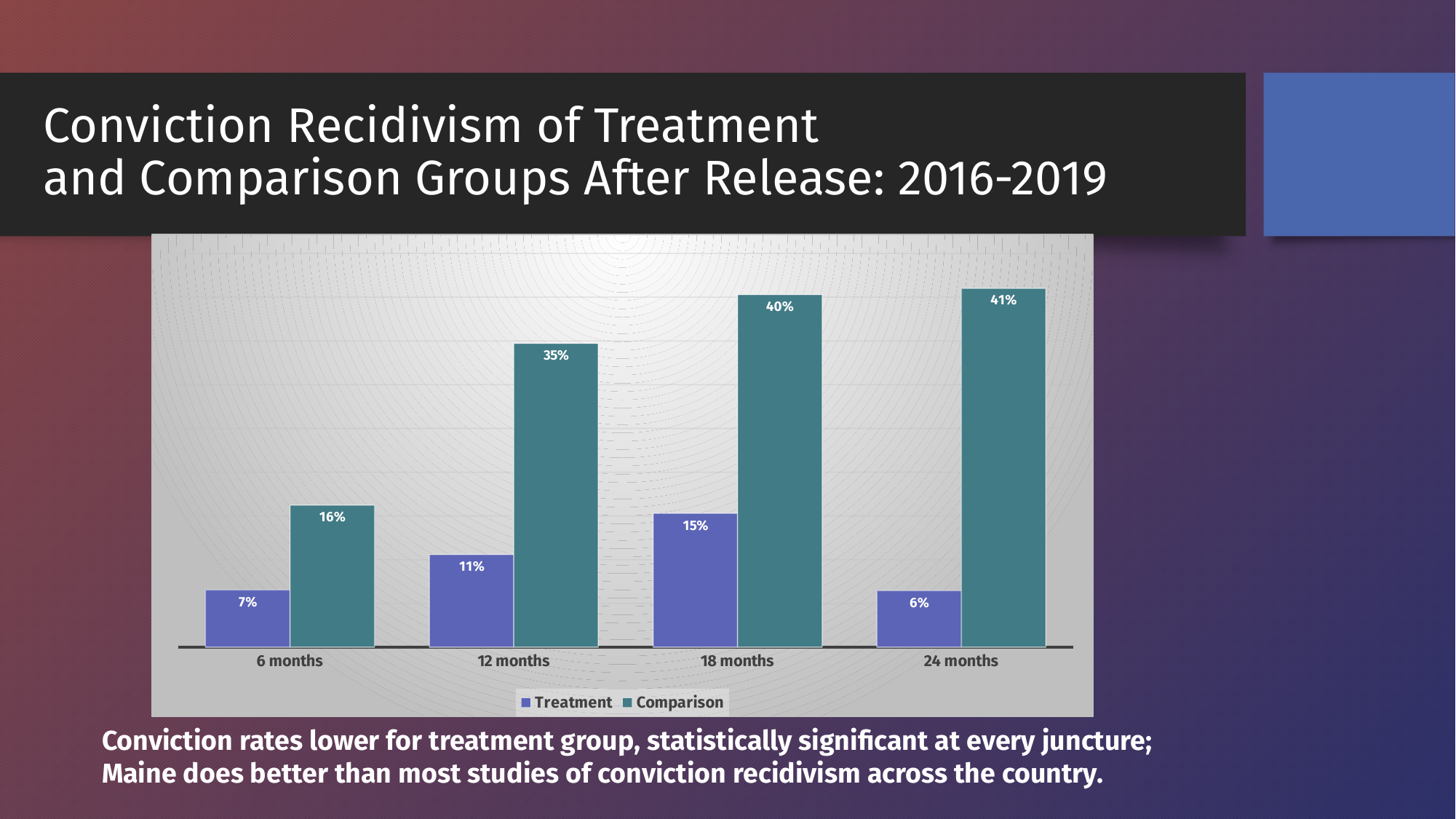

# Conviction Recidivism of Treatment and Comparison Groups After Release: 2016-2019

### Chart

| Category | Treatment | Comparison |
|---|---|---|
| 6 months | 0.06547619 | 0.162335232 |
| 12 months | 0.105882353 | 0.347129016 |
| 18 months | 0.152941176 | 0.403003135 |
| 24 months | 0.064516129 | 0.410126044 |
Conviction rates lower for treatment group, statistically significant at every juncture;
Maine does better than most studies of conviction recidivism across the country.